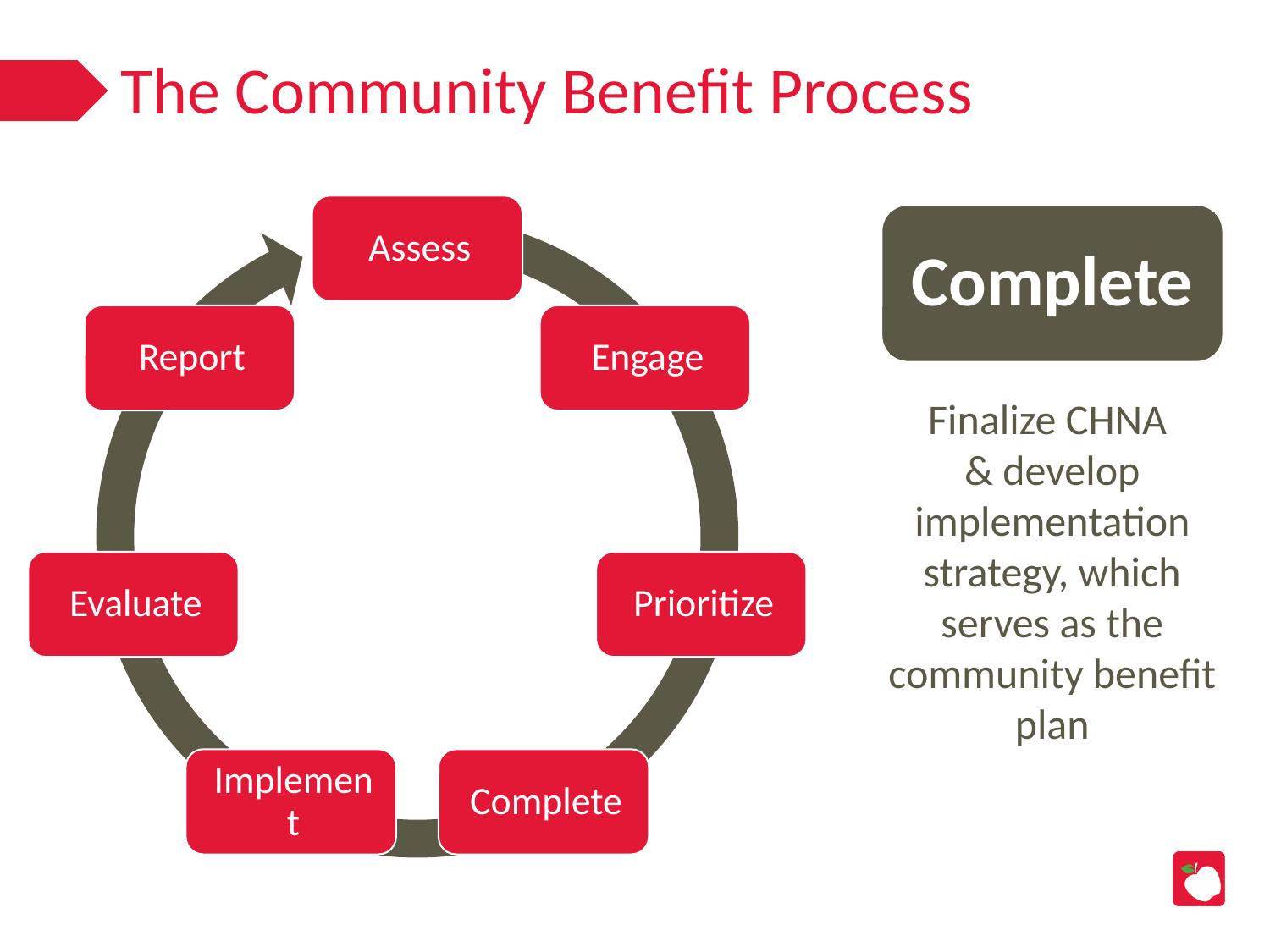

# The Community Benefit Process
Assess
Engage
Prioritize
Complete
Implement
Evaluate
Report

Complete
Finalize CHNA
& develop implementation strategy, which serves as the community benefit plan